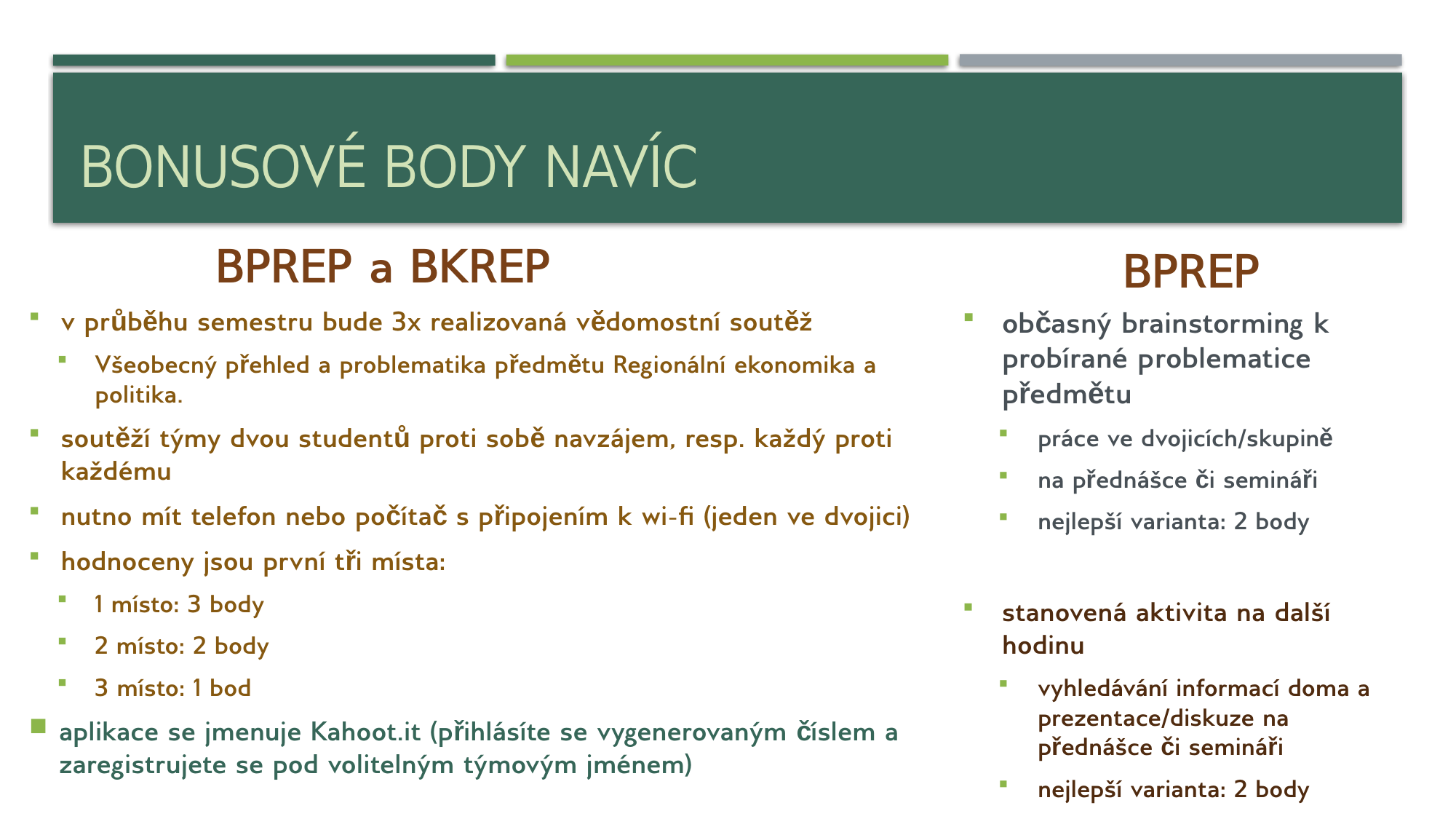

# bonusové Body navíc
BPREP a BKREP
BPREP
v průběhu semestru bude 3x realizovaná vědomostní soutěž
Všeobecný přehled a problematika předmětu Regionální ekonomika a politika.
soutěží týmy dvou studentů proti sobě navzájem, resp. každý proti každému
nutno mít telefon nebo počítač s připojením k wi-fi (jeden ve dvojici)
hodnoceny jsou první tři místa:
1 místo: 3 body
2 místo: 2 body
3 místo: 1 bod
aplikace se jmenuje Kahoot.it (přihlásíte se vygenerovaným číslem a zaregistrujete se pod volitelným týmovým jménem)
občasný brainstorming k probírané problematice předmětu
práce ve dvojicích/skupině
na přednášce či semináři
nejlepší varianta: 2 body

stanovená aktivita na další hodinu
vyhledávání informací doma a prezentace/diskuze na přednášce či semináři
nejlepší varianta: 2 body